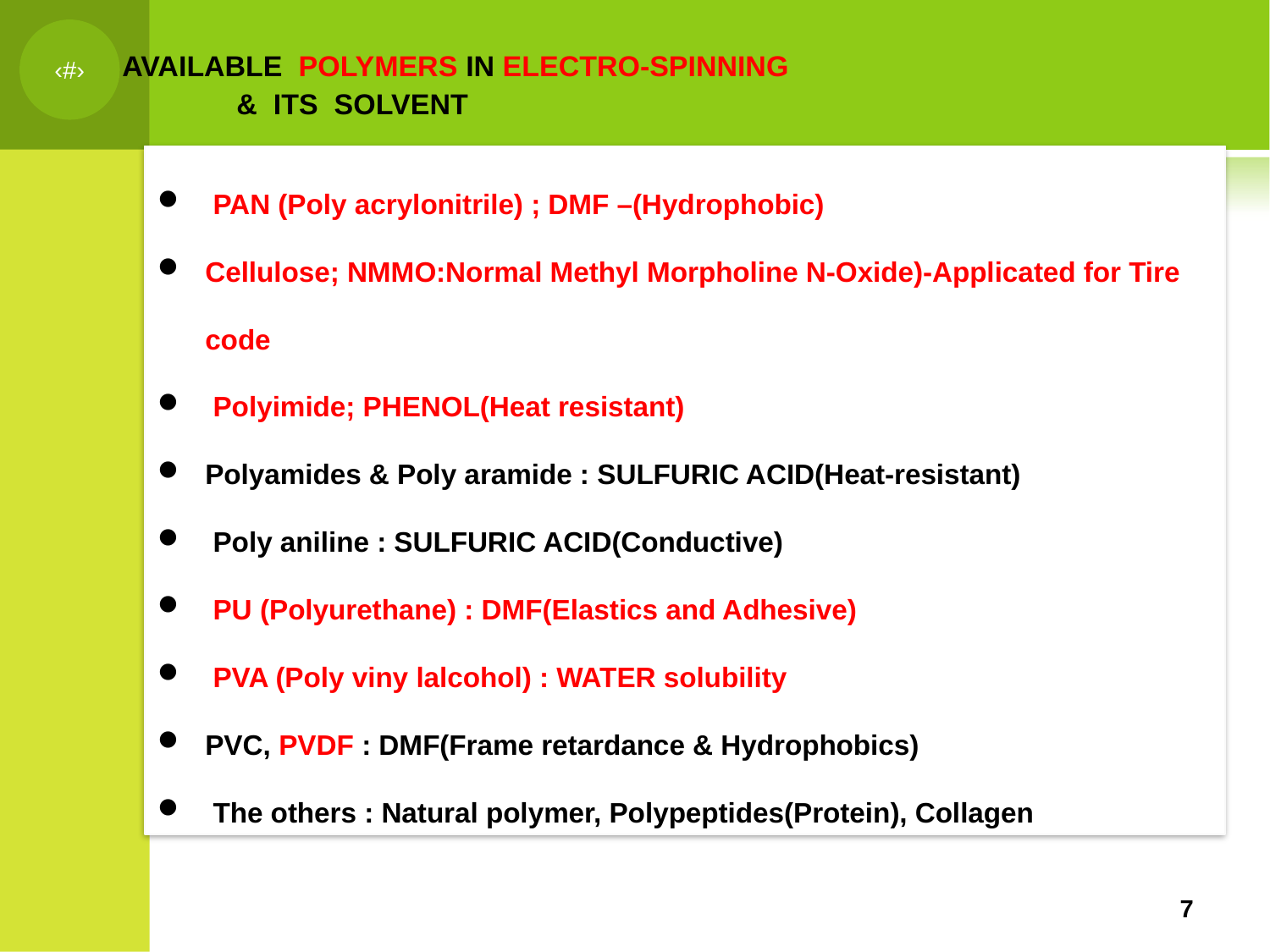

AVAILABLE  POLYMERS IN ELECTRO-SPINNING
                    &  ITS  SOLVENT
 PAN (Poly acrylonitrile) ; DMF –(Hydrophobic)
Cellulose; NMMO:Normal Methyl Morpholine N-Oxide)-Applicated for Tire code
 Polyimide; PHENOL(Heat resistant)
Polyamides & Poly aramide : SULFURIC ACID(Heat-resistant)
 Poly aniline : SULFURIC ACID(Conductive)
 PU (Polyurethane) : DMF(Elastics and Adhesive)
 PVA (Poly viny lalcohol) : WATER solubility
PVC, PVDF : DMF(Frame retardance & Hydrophobics)
 The others : Natural polymer, Polypeptides(Protein), Collagen
7